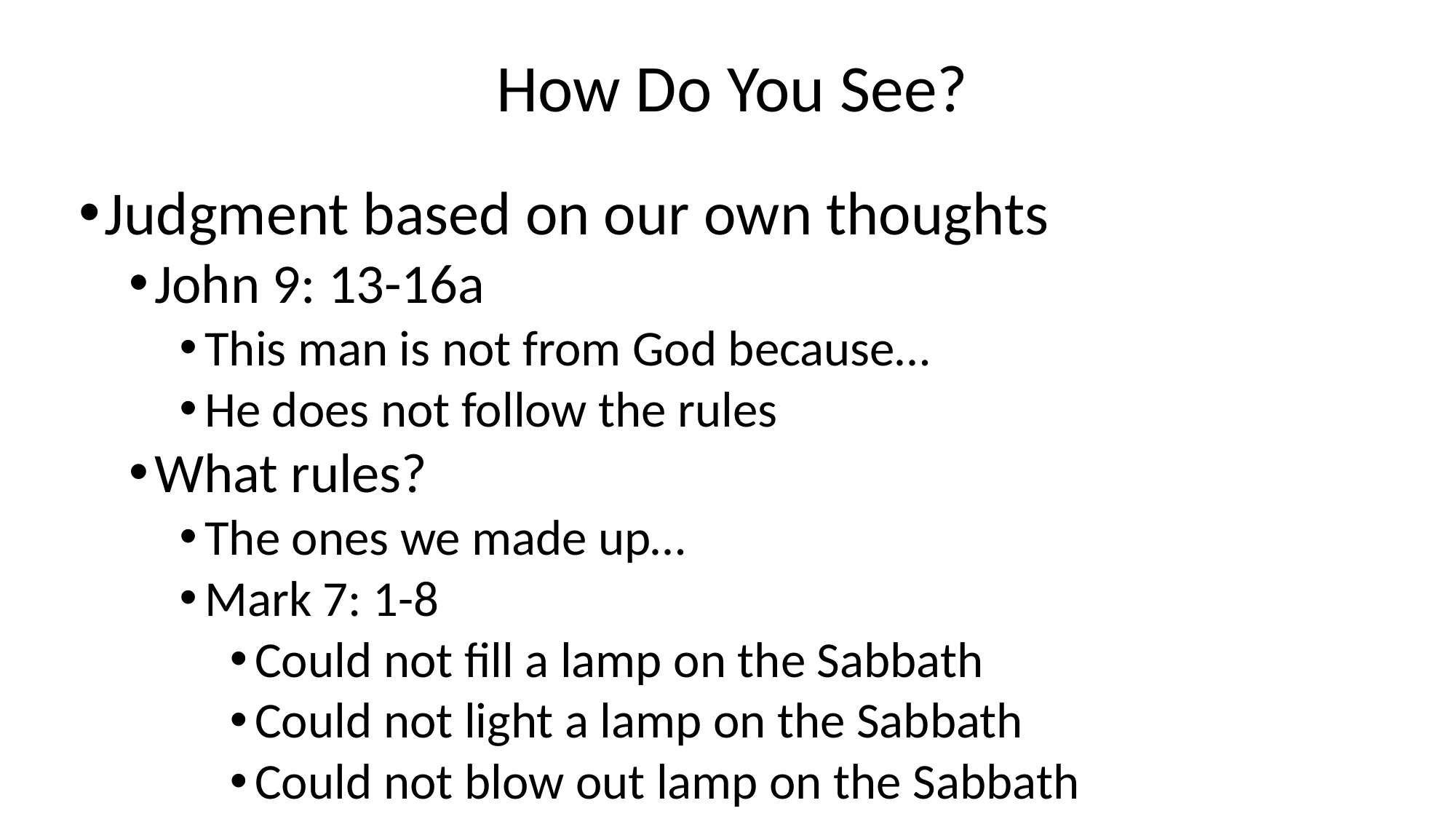

# How Do You See?
Judgment based on our own thoughts
John 9: 13-16a
This man is not from God because…
He does not follow the rules
What rules?
The ones we made up…
Mark 7: 1-8
Could not fill a lamp on the Sabbath
Could not light a lamp on the Sabbath
Could not blow out lamp on the Sabbath